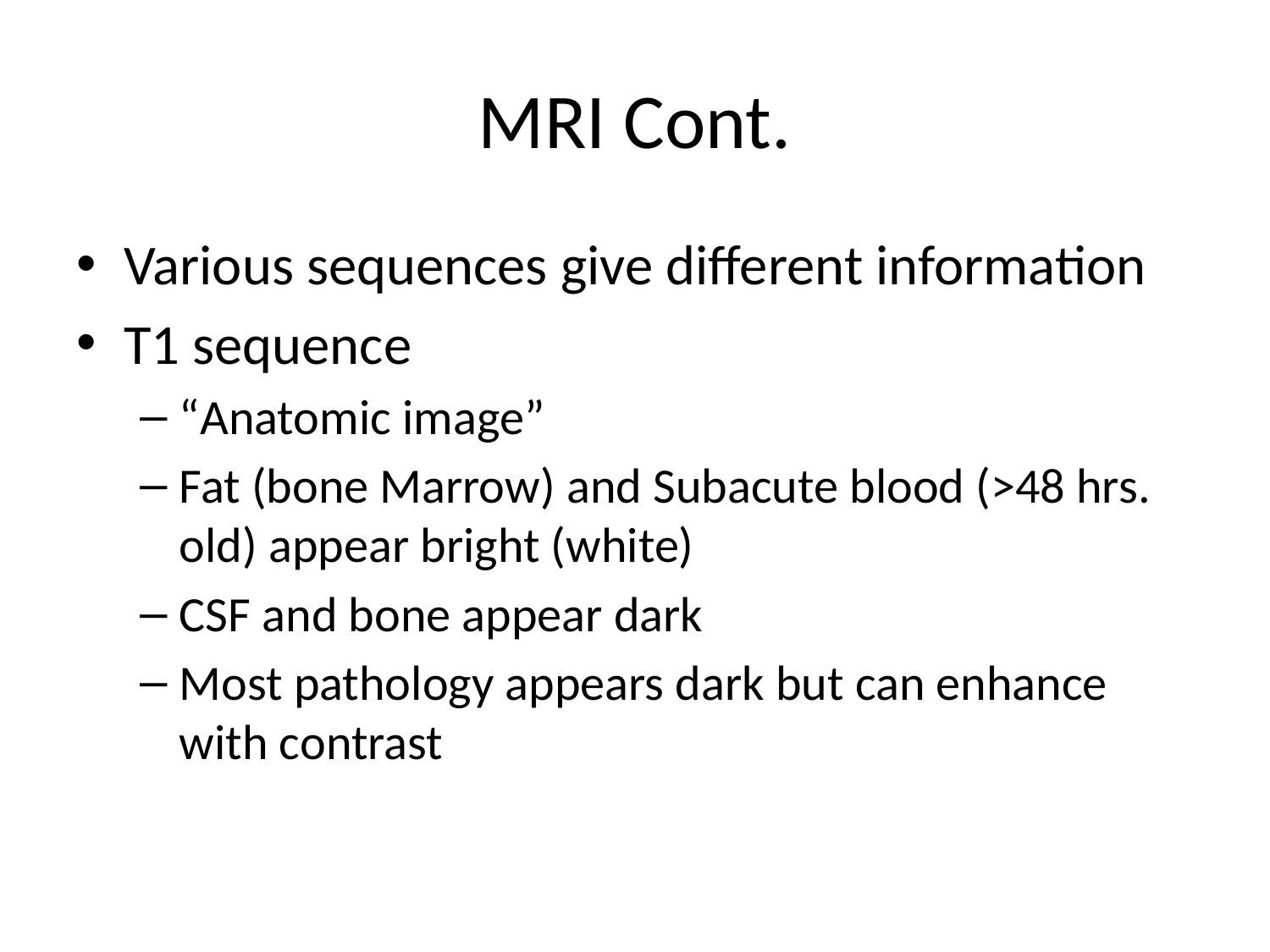

# MRI Cont.
Various sequences give different information
T1 sequence
“Anatomic image”
Fat (bone Marrow) and Subacute blood (>48 hrs. old) appear bright (white)
CSF and bone appear dark
Most pathology appears dark but can enhance with contrast